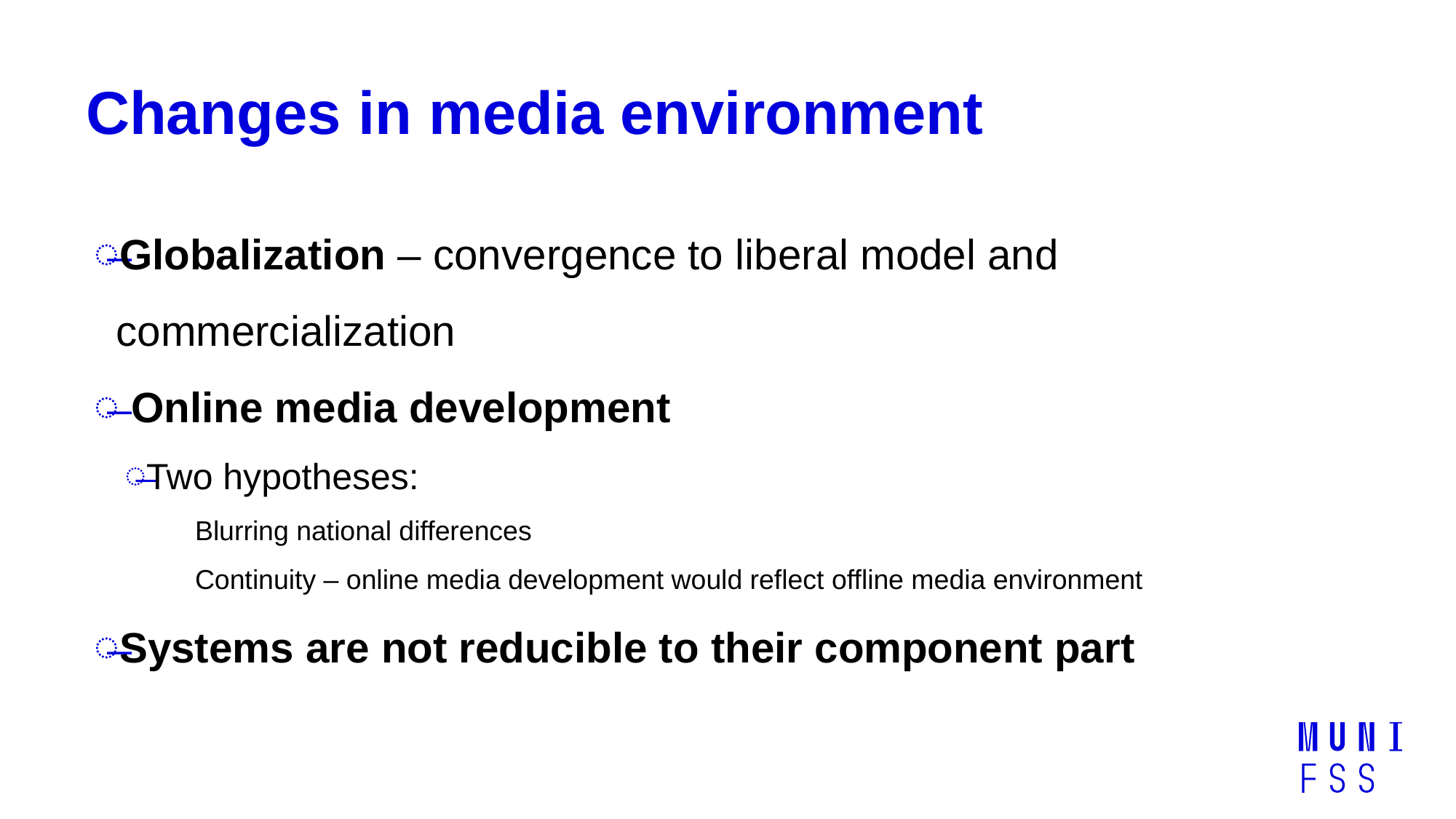

# Changes in media environment
Globalization – convergence to liberal model and commercialization
 Online media development
Two hypotheses:
Blurring national differences
Continuity – online media development would reflect offline media environment
Systems are not reducible to their component part